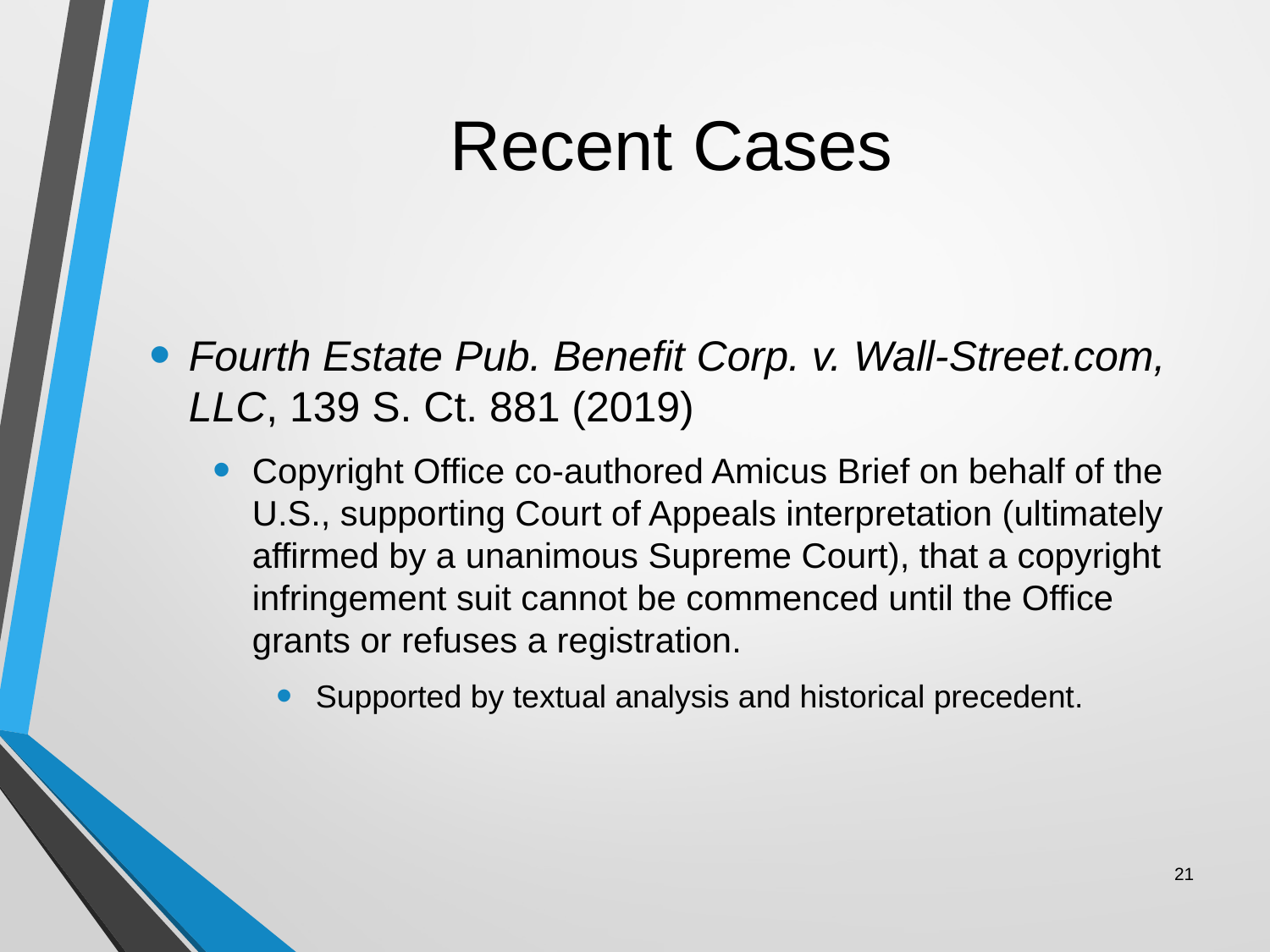

# Recent Cases
Fourth Estate Pub. Benefit Corp. v. Wall-Street.com, LLC, 139 S. Ct. 881 (2019)
Copyright Office co-authored Amicus Brief on behalf of the U.S., supporting Court of Appeals interpretation (ultimately affirmed by a unanimous Supreme Court), that a copyright infringement suit cannot be commenced until the Office grants or refuses a registration.
Supported by textual analysis and historical precedent.
21